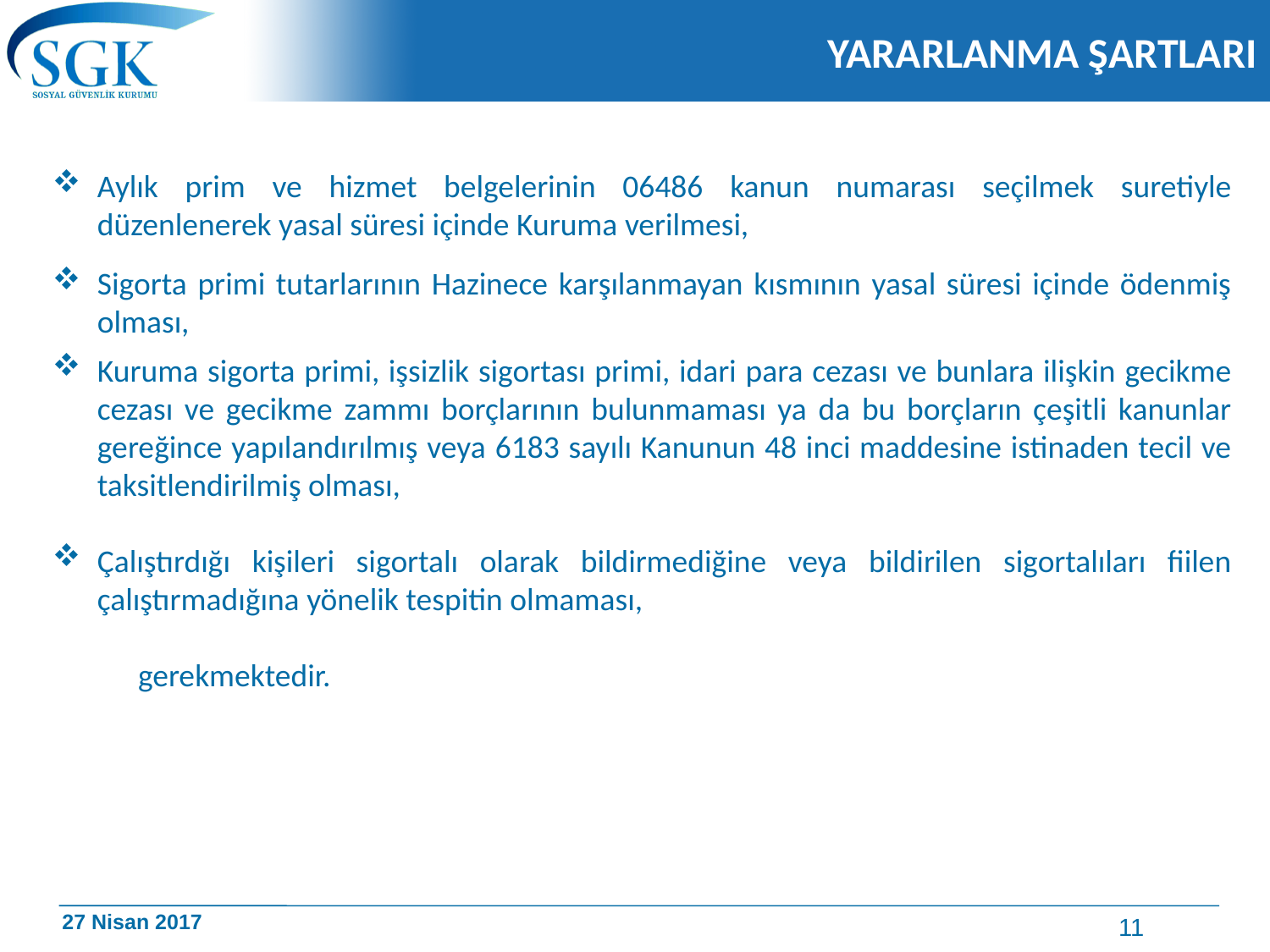

# YARARLANMA ŞARTLARI

Aylık prim ve hizmet belgelerinin 06486 kanun numarası seçilmek suretiyle düzenlenerek yasal süresi içinde Kuruma verilmesi,
Sigorta primi tutarlarının Hazinece karşılanmayan kısmının yasal süresi içinde ödenmiş olması,
Kuruma sigorta primi, işsizlik sigortası primi, idari para cezası ve bunlara ilişkin gecikme cezası ve gecikme zammı borçlarının bulunmaması ya da bu borçların çeşitli kanunlar gereğince yapılandırılmış veya 6183 sayılı Kanunun 48 inci maddesine istinaden tecil ve taksitlendirilmiş olması,

Çalıştırdığı kişileri sigortalı olarak bildirmediğine veya bildirilen sigortalıları fiilen çalıştırmadığına yönelik tespitin olmaması,

              gerekmektedir.